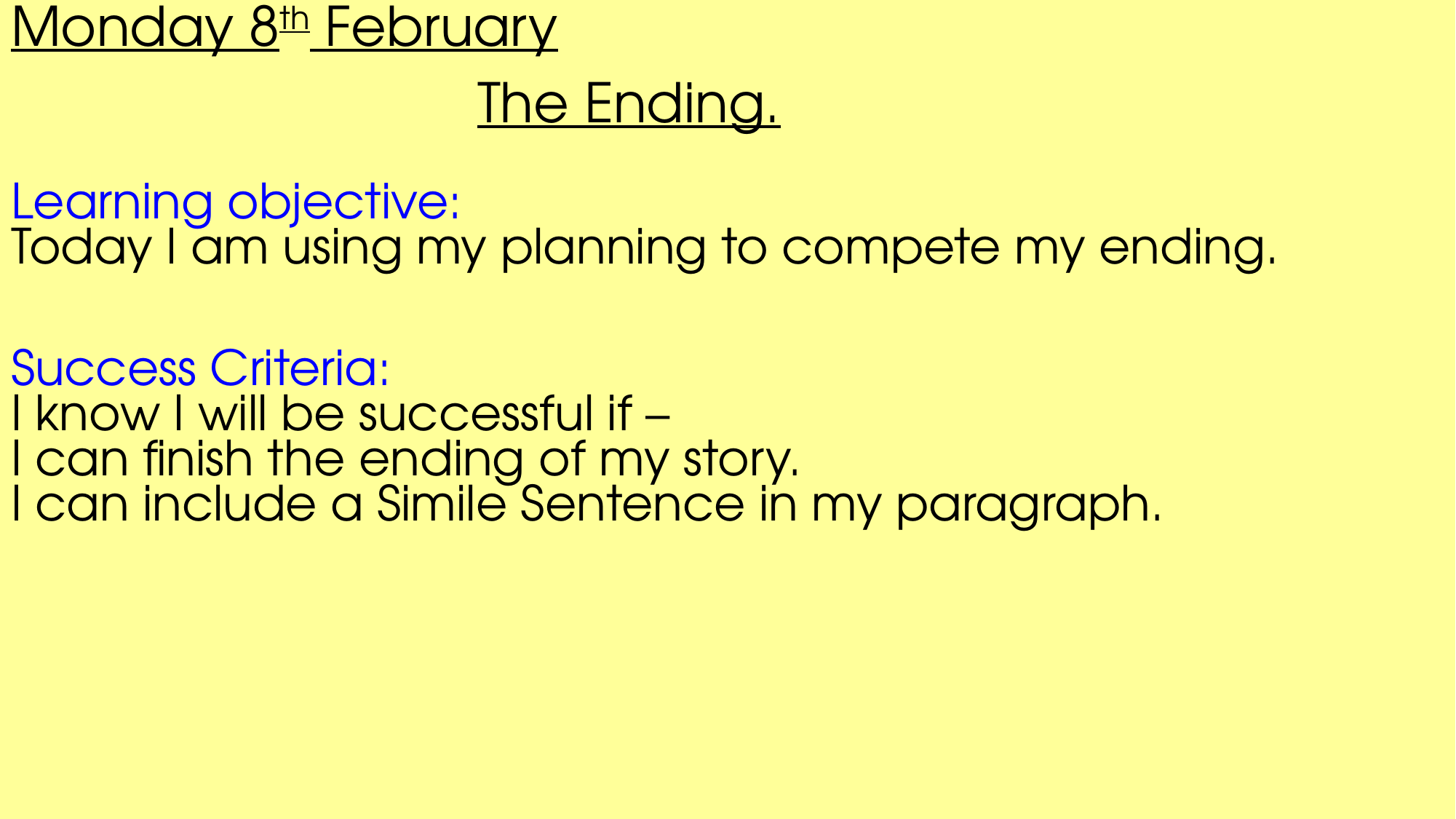

| Monday 8th February |
| --- |
| The Ending. |
| --- |
| Learning objective: Today I am using my planning to compete my ending. |
| --- |
| Success Criteria: I know I will be successful if – I can finish the ending of my story. I can include a Simile Sentence in my paragraph. |
| --- |